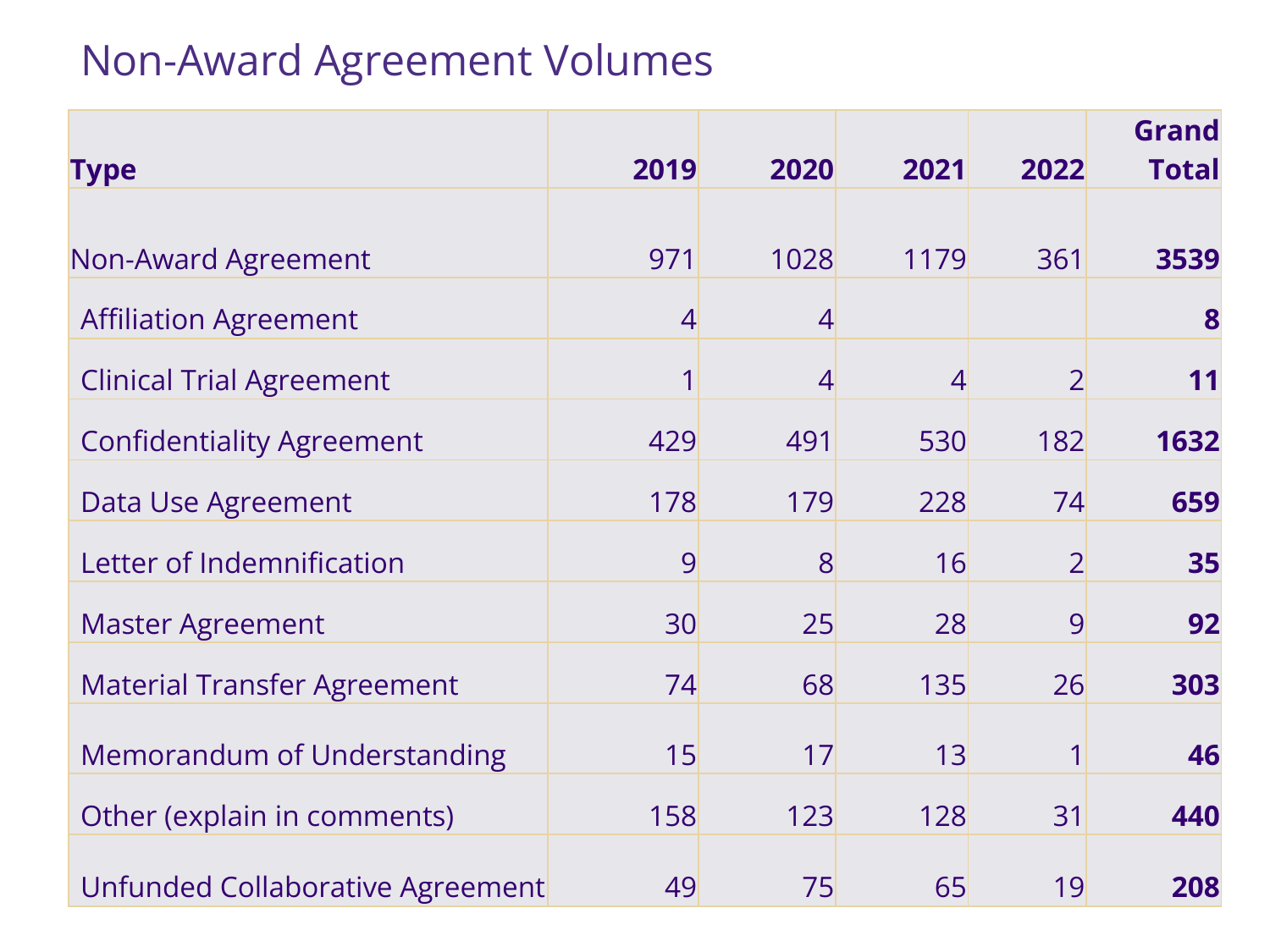

Non-Award Agreement Volumes
| Type | 2019 | 2020 | 2021 | 2022 | Grand Total |
| --- | --- | --- | --- | --- | --- |
| Non-Award Agreement | 971 | 1028 | 1179 | 361 | 3539 |
| Affiliation Agreement | 4 | 4 |  |  | 8 |
| Clinical Trial Agreement | 1 | 4 | 4 | 2 | 11 |
| Confidentiality Agreement | 429 | 491 | 530 | 182 | 1632 |
| Data Use Agreement | 178 | 179 | 228 | 74 | 659 |
| Letter of Indemnification | 9 | 8 | 16 | 2 | 35 |
| Master Agreement | 30 | 25 | 28 | 9 | 92 |
| Material Transfer Agreement | 74 | 68 | 135 | 26 | 303 |
| Memorandum of Understanding | 15 | 17 | 13 | 1 | 46 |
| Other (explain in comments) | 158 | 123 | 128 | 31 | 440 |
| Unfunded Collaborative Agreement | 49 | 75 | 65 | 19 | 208 |